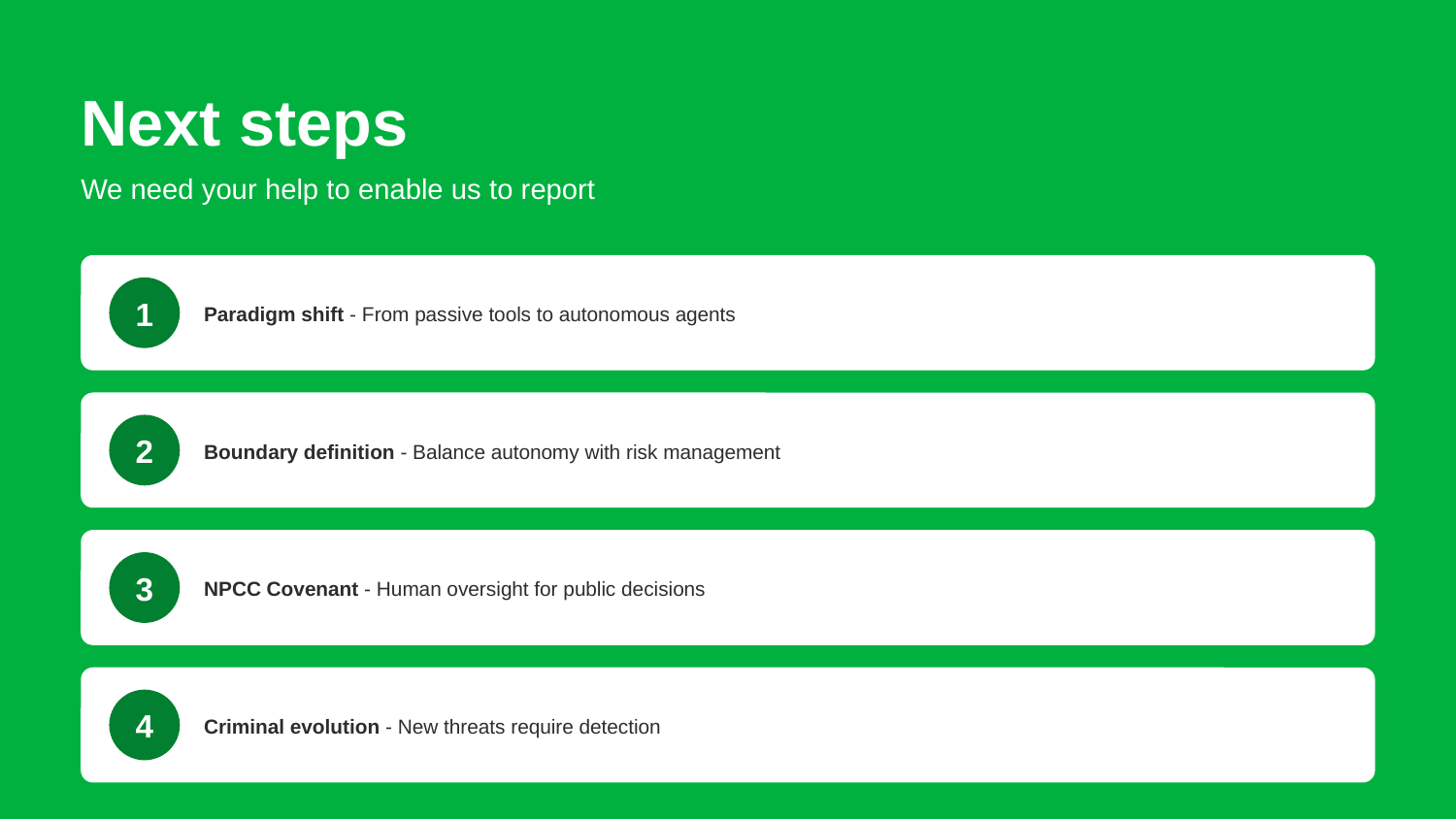

Next steps
We need your help to enable us to report

1
Paradigm shift - From passive tools to autonomous agents

2
Boundary definition - Balance autonomy with risk management

3
NPCC Covenant - Human oversight for public decisions

4
Criminal evolution - New threats require detection